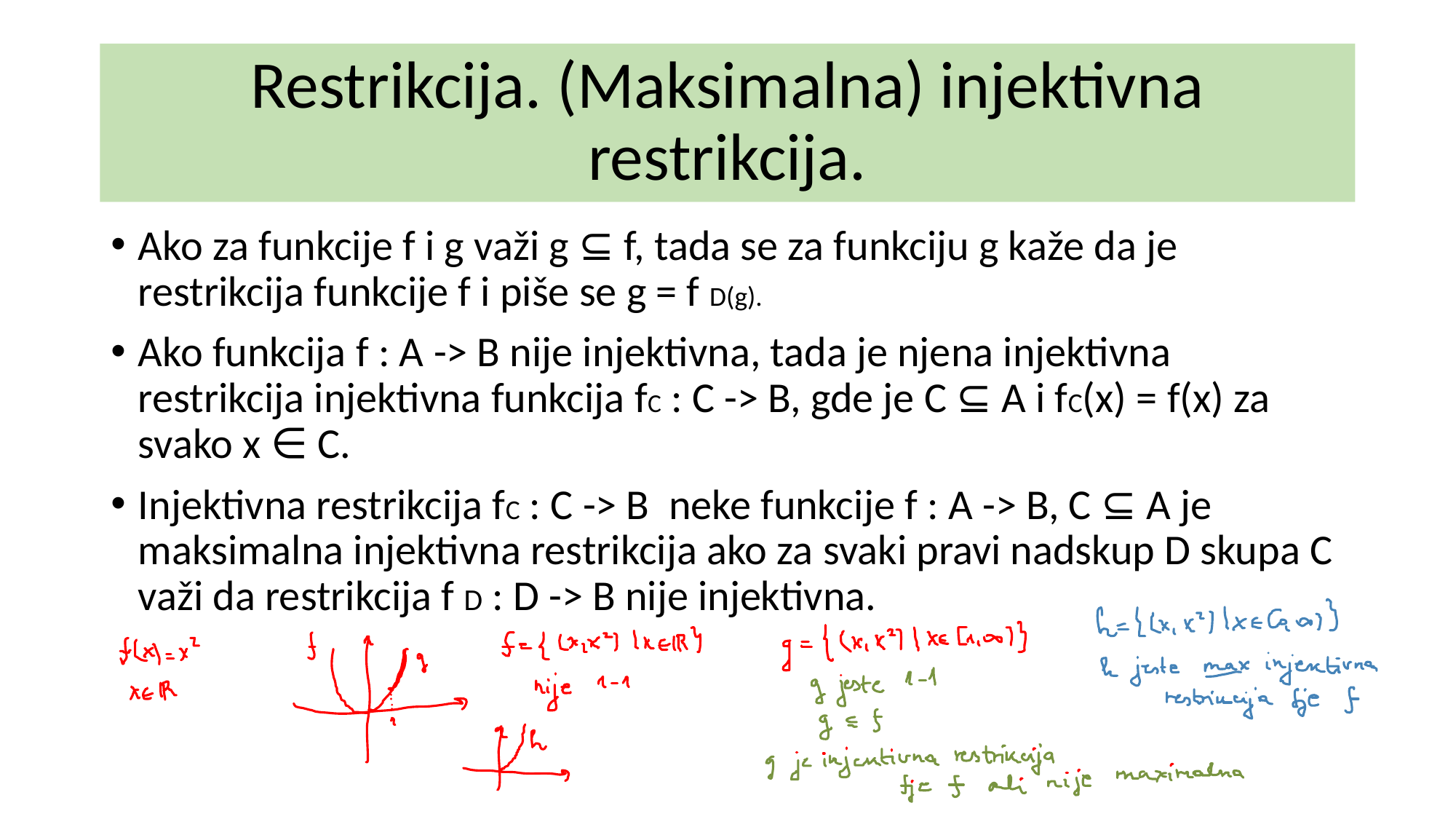

# Restrikcija. (Maksimalna) injektivna restrikcija.
Ako za funkcije f i g važi g ⊆ f, tada se za funkciju g kaže da je restrikcija funkcije f i piše se g = f D(g).
Ako funkcija f : A -> B nije injektivna, tada je njena injektivna restrikcija injektivna funkcija fC : C -> B, gde je C ⊆ A i fC(x) = f(x) za svako x ∈ C.
Injektivna restrikcija fC : C -> B  neke funkcije f : A -> B, C ⊆ A je maksimalna injektivna restrikcija ako za svaki pravi nadskup D skupa C važi da restrikcija f D : D -> B nije injektivna.